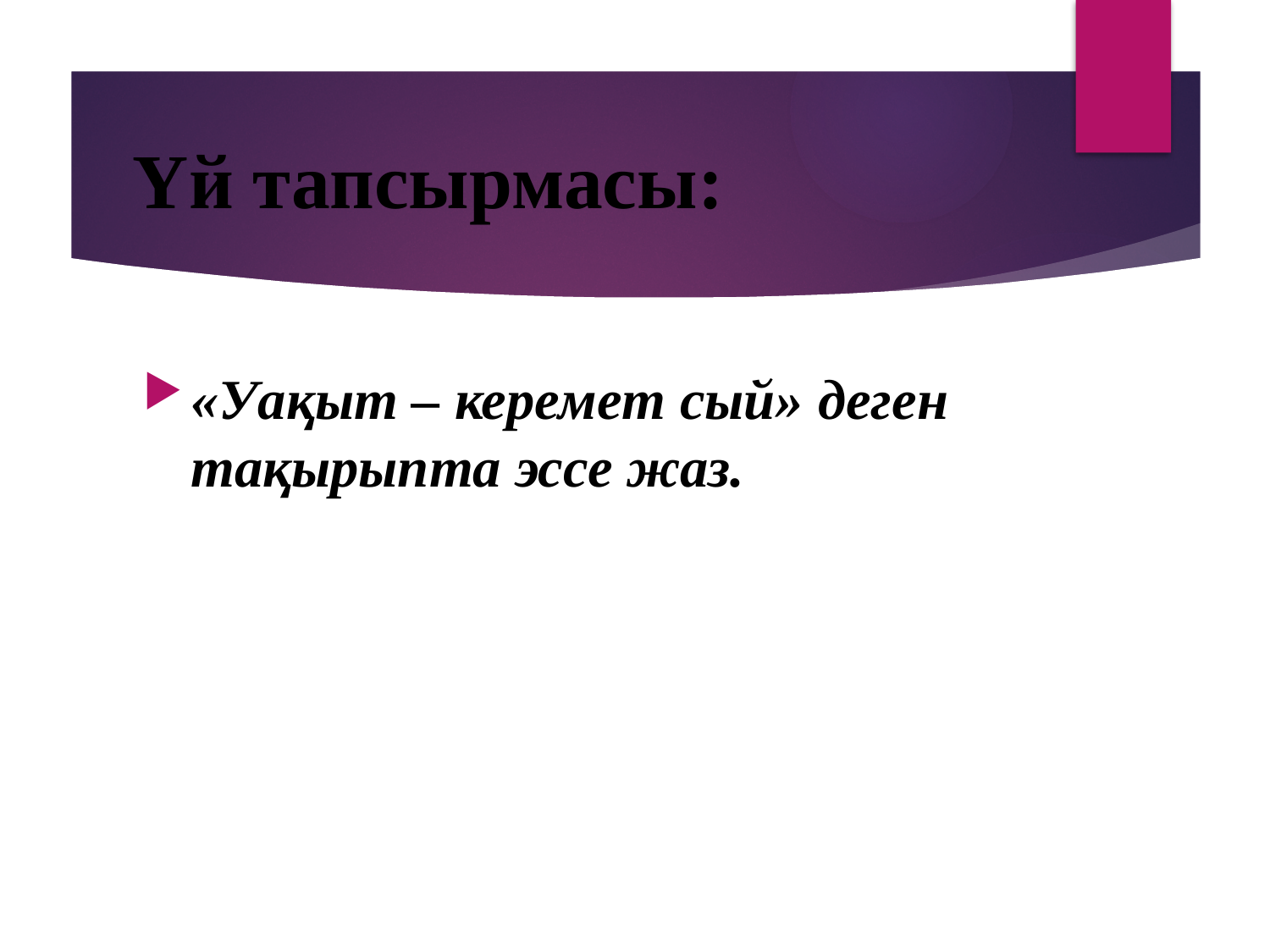

# Үй тапсырмасы:
«Уақыт – керемет сый» деген тақырыпта эссе жаз.